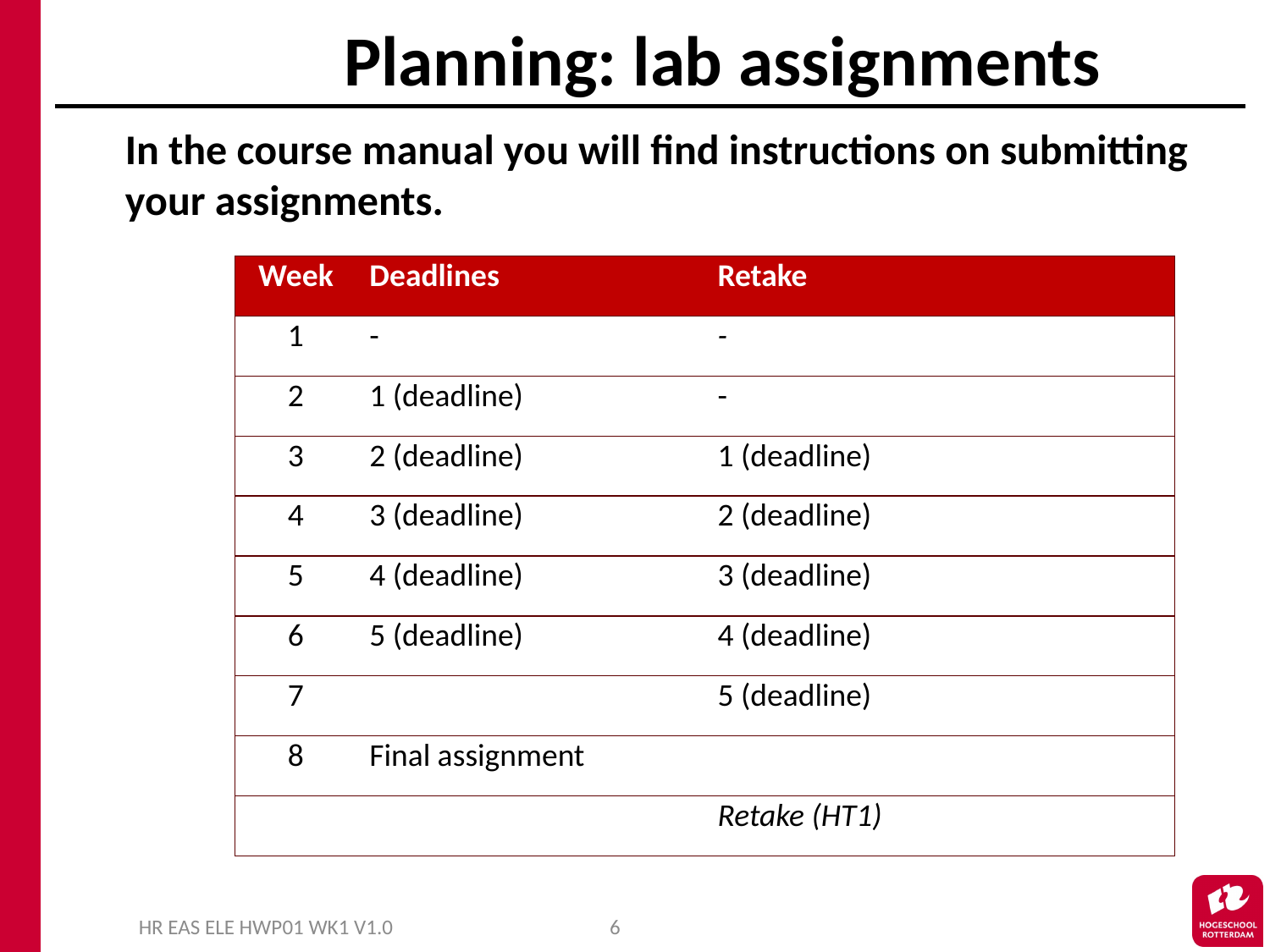

# Planning: lab assignments
In the course manual you will find instructions on submitting
your assignments.
| Week | Deadlines | Retake |
| --- | --- | --- |
| 1 | - | - |
| 2 | 1 (deadline) | - |
| 3 | 2 (deadline) | 1 (deadline) |
| 4 | 3 (deadline) | 2 (deadline) |
| 5 | 4 (deadline) | 3 (deadline) |
| 6 | 5 (deadline) | 4 (deadline) |
| 7 |  | 5 (deadline) |
| 8 | Final assignment |  |
|  |  | Retake (HT1) |
HR EAS ELE HWP01 WK1 V1.0
6